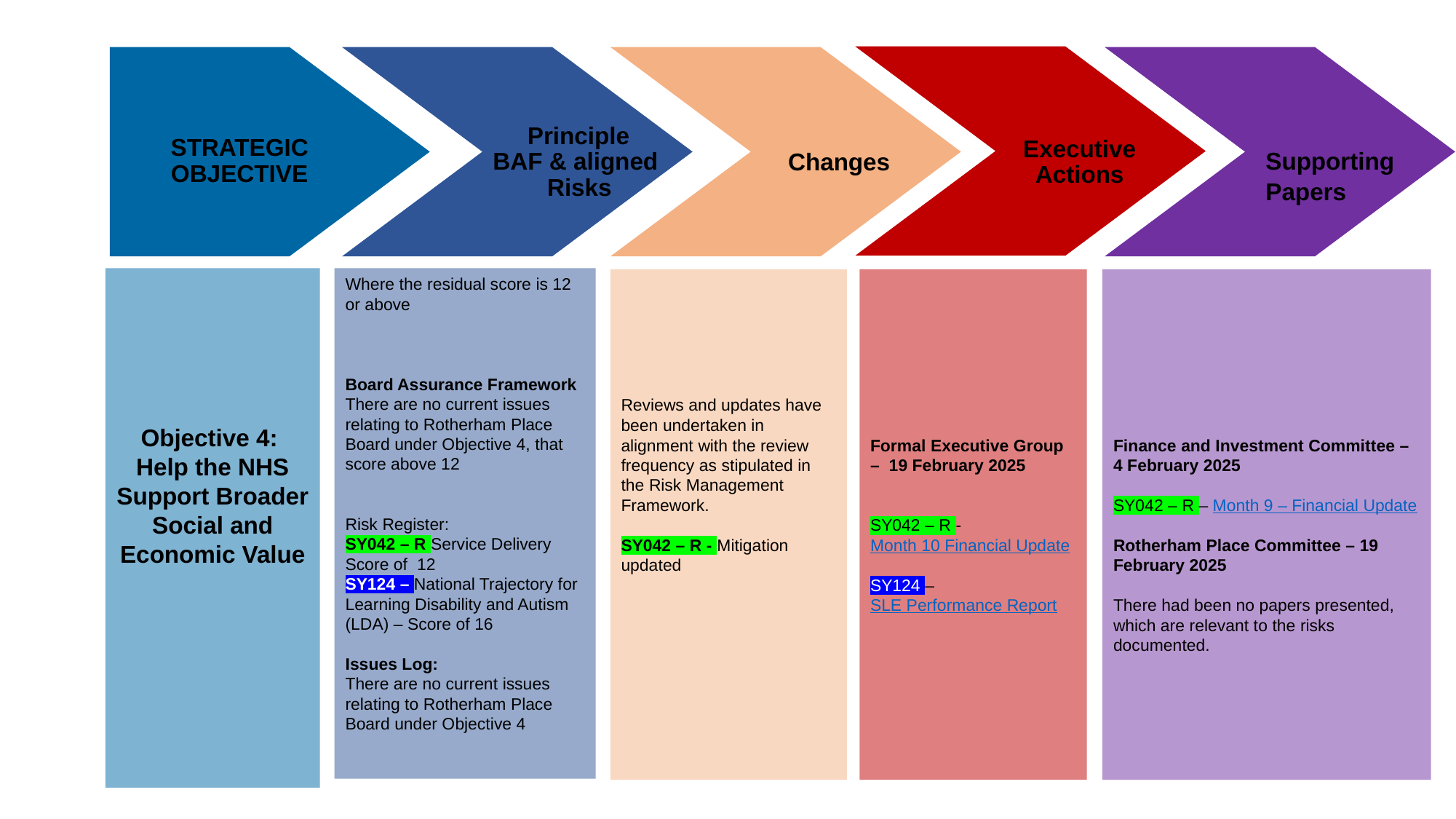

Principle
STRATEGIC
Executive
BAF & aligned
Changes
OBJECTIVE
Actions
Risks
Supporting Papers

Objective 4:  Help the NHS Support Broader Social and Economic Value

Where the residual score is 12 or above

Board Assurance Framework
There are no current issues relating to Rotherham Place Board under Objective 4, that score above 12

Risk Register:
SY042 – R Service Delivery Score of  12
SY124 – National Trajectory for Learning Disability and Autism (LDA) – Score of 16

Issues Log:
There are no current issues relating to Rotherham Place Board under Objective 4

Reviews and updates have been undertaken in alignment with the review frequency as stipulated in the Risk Management Framework.
SY042 – R - Mitigation updated

Formal Executive Group –  19 February 2025

SY042 – R -  Month 10 Financial Update

SY124 – SLE Performance Report

Finance and Investment Committee – 4 February 2025

SY042 – R – Month 9 – Financial Update

Rotherham Place Committee – 19 February 2025
There had been no papers presented, which are relevant to the risks documented.